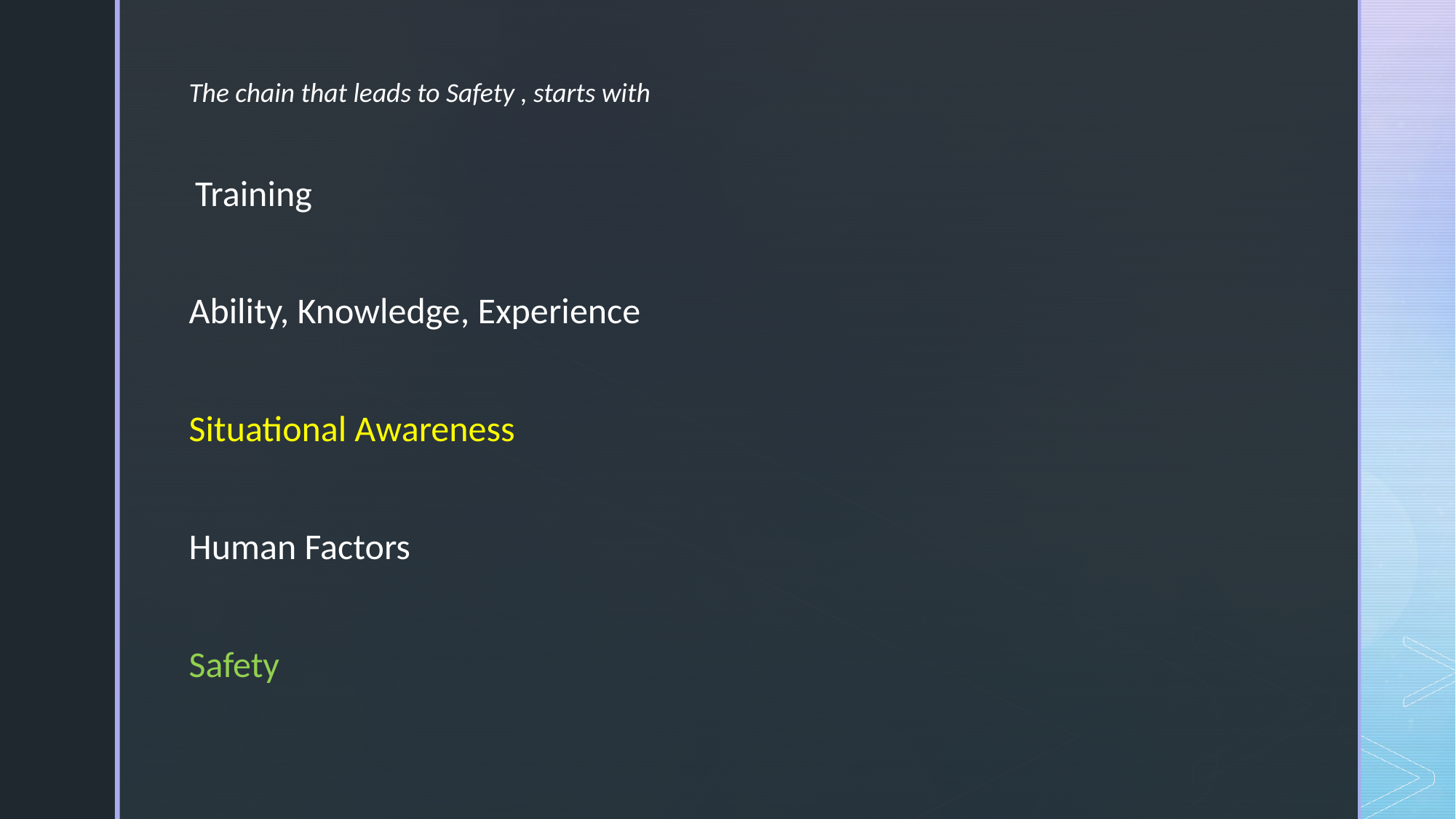

The chain that leads to Safety , starts with

 Training

Ability, Knowledge, Experience

Situational Awareness

Human Factors

Safety